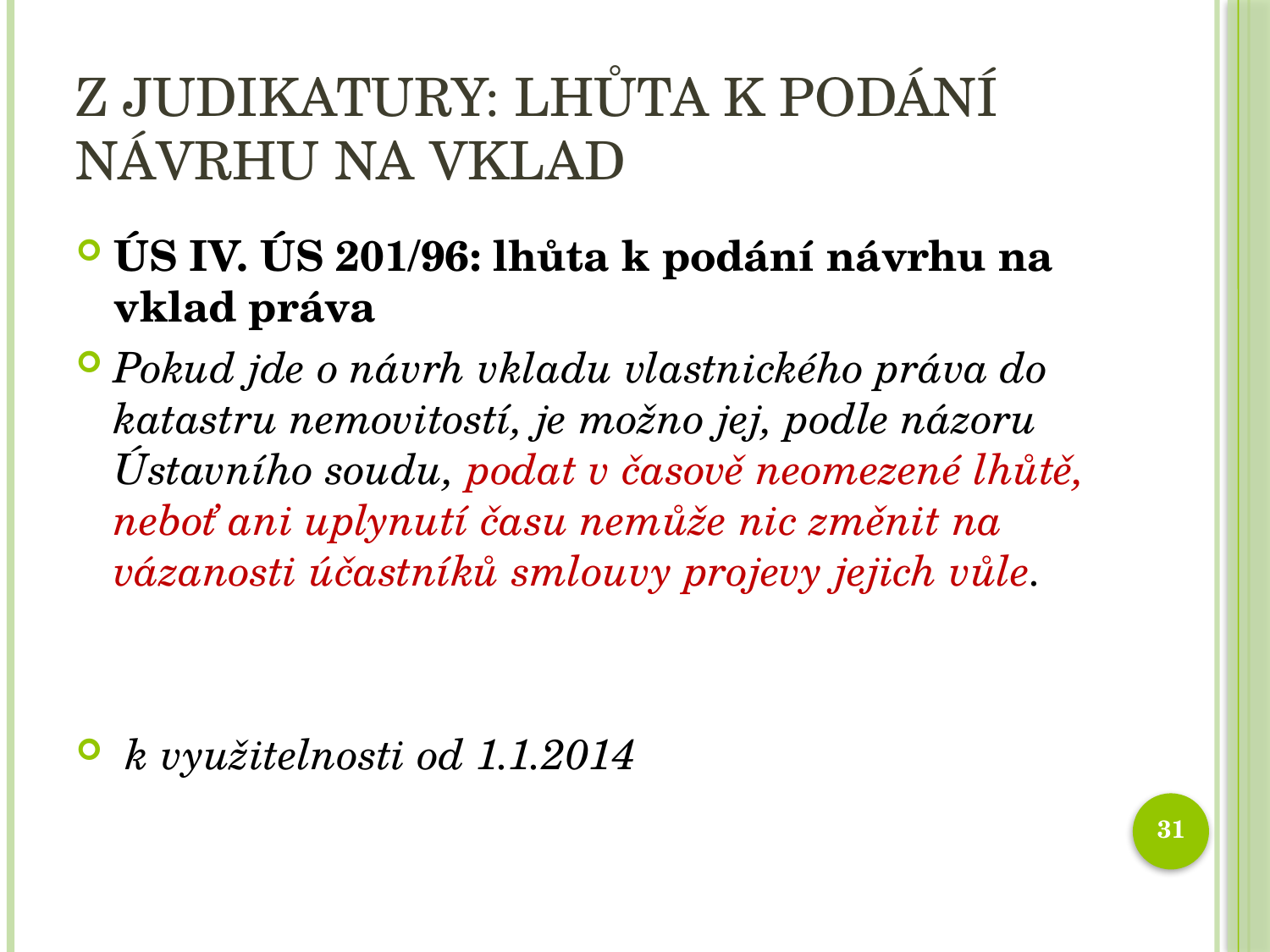

# Z judikatury: Lhůta k podání návrhu na vklad
ÚS IV. ÚS 201/96: lhůta k podání návrhu na vklad práva
Pokud jde o návrh vkladu vlastnického práva do katastru nemovitostí, je možno jej, podle názoru Ústavního soudu, podat v časově neomezené lhůtě, neboť ani uplynutí času nemůže nic změnit na vázanosti účastníků smlouvy projevy jejich vůle.

 k využitelnosti od 1.1.2014
31